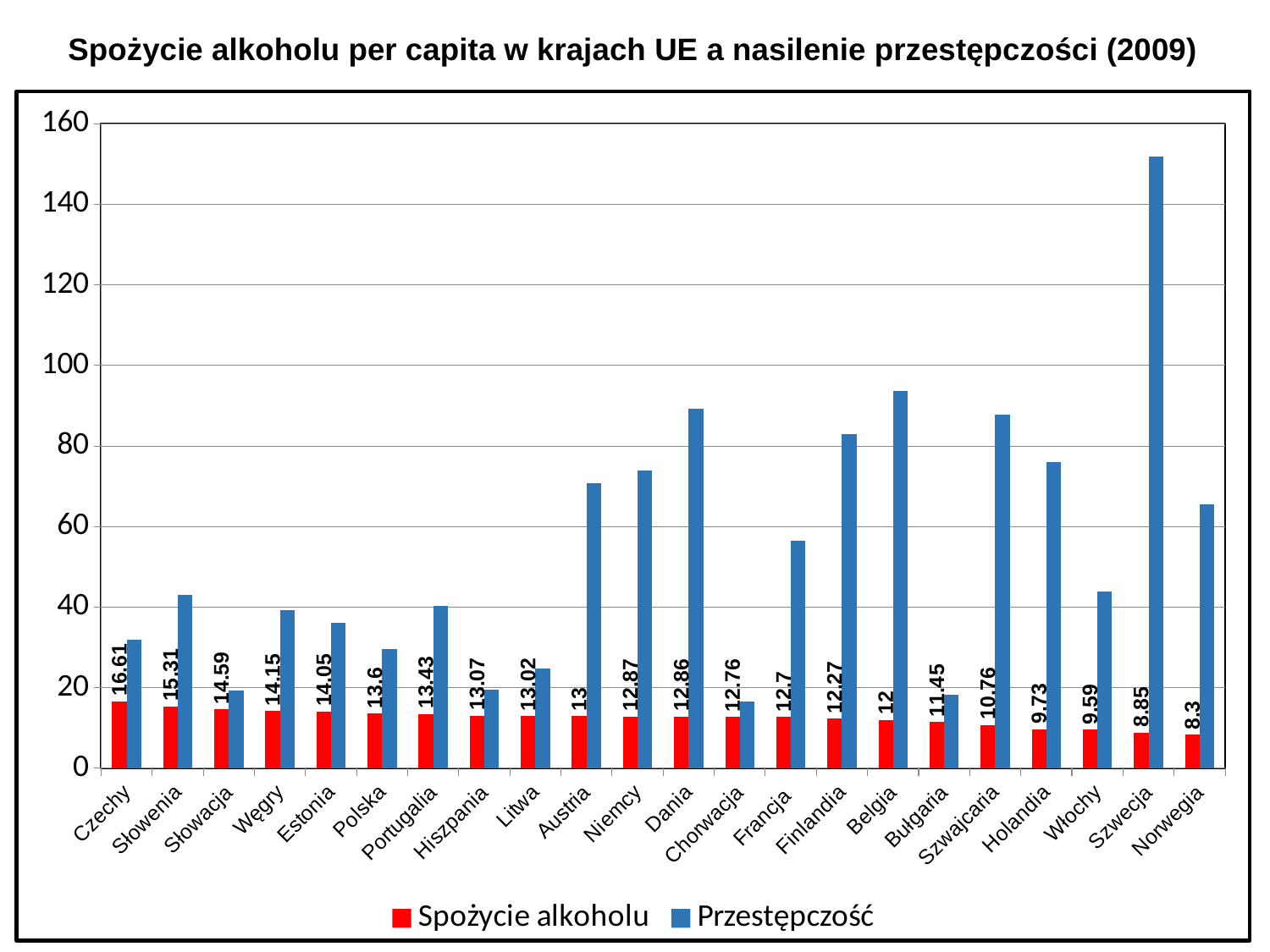

# Spożycie alkoholu per capita w krajach UE a nasilenie przestępczości (2009)

### Chart

| Category | Spożycie alkoholu | Przestępczość |
|---|---|---|
| Czechy | 16.61 | 31.8 |
| Słowenia | 15.31 | 43.04 |
| Słowacja | 14.59 | 19.38 |
| Węgry | 14.15 | 39.28 |
| Estonia | 14.05 | 36.08 |
| Polska | 13.6 | 29.62 |
| Portugalia | 13.43 | 40.24 |
| Hiszpania | 13.07 | 19.56 |
| Litwa | 13.02 | 24.84 |
| Austria | 13.0 | 70.81 |
| Niemcy | 12.87 | 73.83 |
| Dania | 12.86 | 89.23 |
| Chorwacja | 12.76 | 16.57 |
| Francja  | 12.7 | 56.46 |
| Finlandia | 12.27 | 82.87 |
| Belgia | 12.0 | 93.77 |
| Bułgaria | 11.45 | 18.16 |
| Szwajcaria | 10.76 | 87.81 |
| Holandia | 9.73 | 76.09 |
| Włochy | 9.59 | 43.8 |
| Szwecja | 8.85 | 151.86 |
| Norwegia | 8.3 | 65.53 |